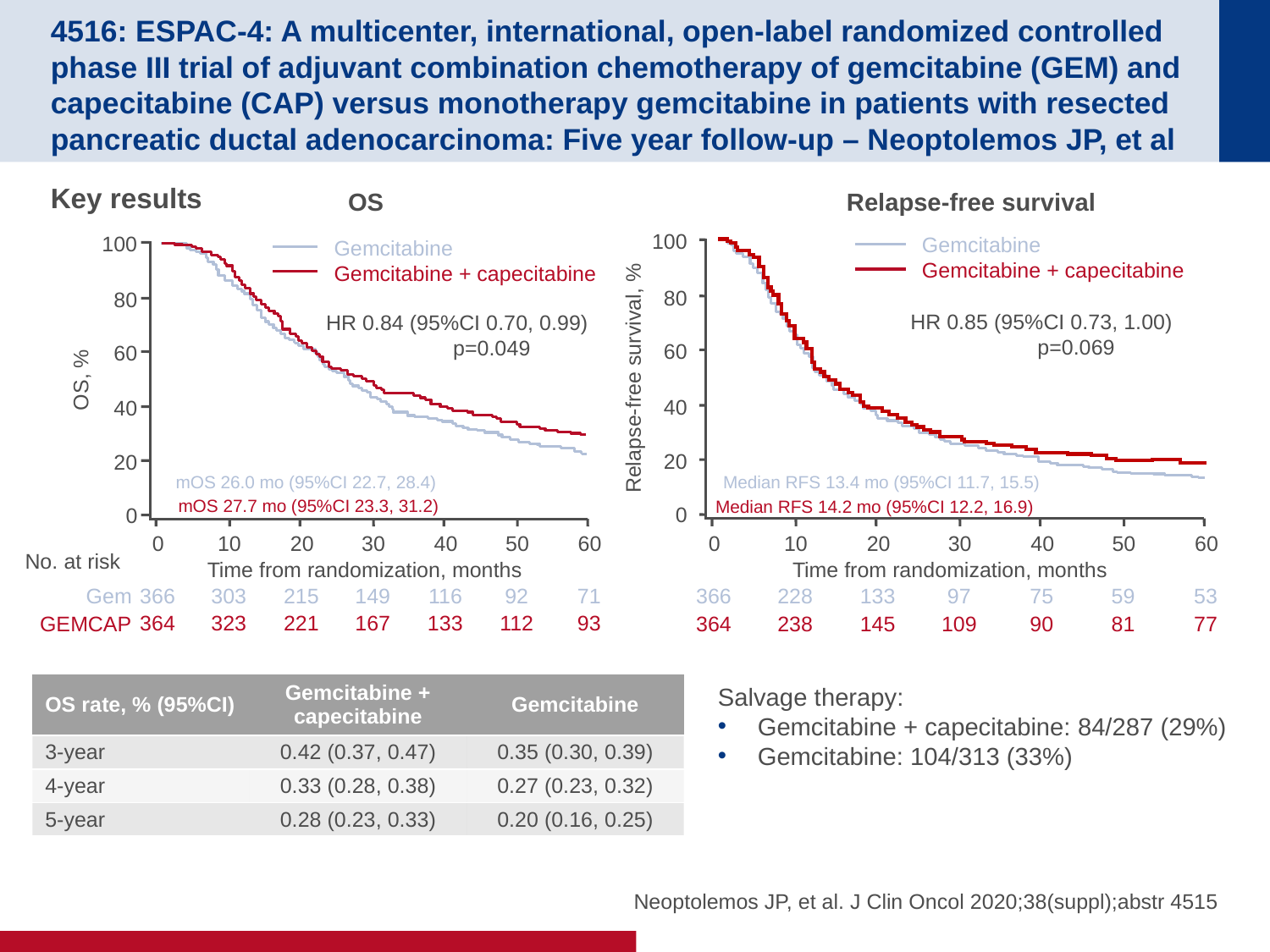

# 4516: ESPAC-4: A multicenter, international, open-label randomized controlled phase III trial of adjuvant combination chemotherapy of gemcitabine (GEM) and capecitabine (CAP) versus monotherapy gemcitabine in patients with resected pancreatic ductal adenocarcinoma: Five year follow-up – Neoptolemos JP, et al
Key results
OS
Relapse-free survival
100
Gemcitabine
Gemcitabine + capecitabine

80

HR 0.85 (95%CI 0.73, 1.00)
	p=0.069
60

Relapse-free survival, %
40

20

Median RFS 13.4 mo (95%CI 11.7, 15.5)
Median RFS 14.2 mo (95%CI 12.2, 16.9)
0

0
10
20
30
40
50
60

Time from randomization, months

366
228
133
97
75
59
53
364
238
145
109
90
81
77

100
Gemcitabine
Gemcitabine + capecitabine

80

HR 0.84 (95%CI 0.70, 0.99)
	p=0.049
60

OS, %
40

20

mOS 26.0 mo (95%CI 22.7, 28.4)
mOS 27.7 mo (95%CI 23.3, 31.2)
0

0
10
20
30
40
50
60
No. at risk
Time from randomization, months
Gem
366
303
215
149
116
92
71
GEMCAP
364
323
221
167
133
112
93
| OS rate, % (95%CI) | Gemcitabine + capecitabine | Gemcitabine |
| --- | --- | --- |
| 3-year | 0.42 (0.37, 0.47) | 0.35 (0.30, 0.39) |
| 4-year | 0.33 (0.28, 0.38) | 0.27 (0.23, 0.32) |
| 5-year | 0.28 (0.23, 0.33) | 0.20 (0.16, 0.25) |
Salvage therapy:
Gemcitabine + capecitabine: 84/287 (29%)
Gemcitabine: 104/313 (33%)

Neoptolemos JP, et al. J Clin Oncol 2020;38(suppl);abstr 4515